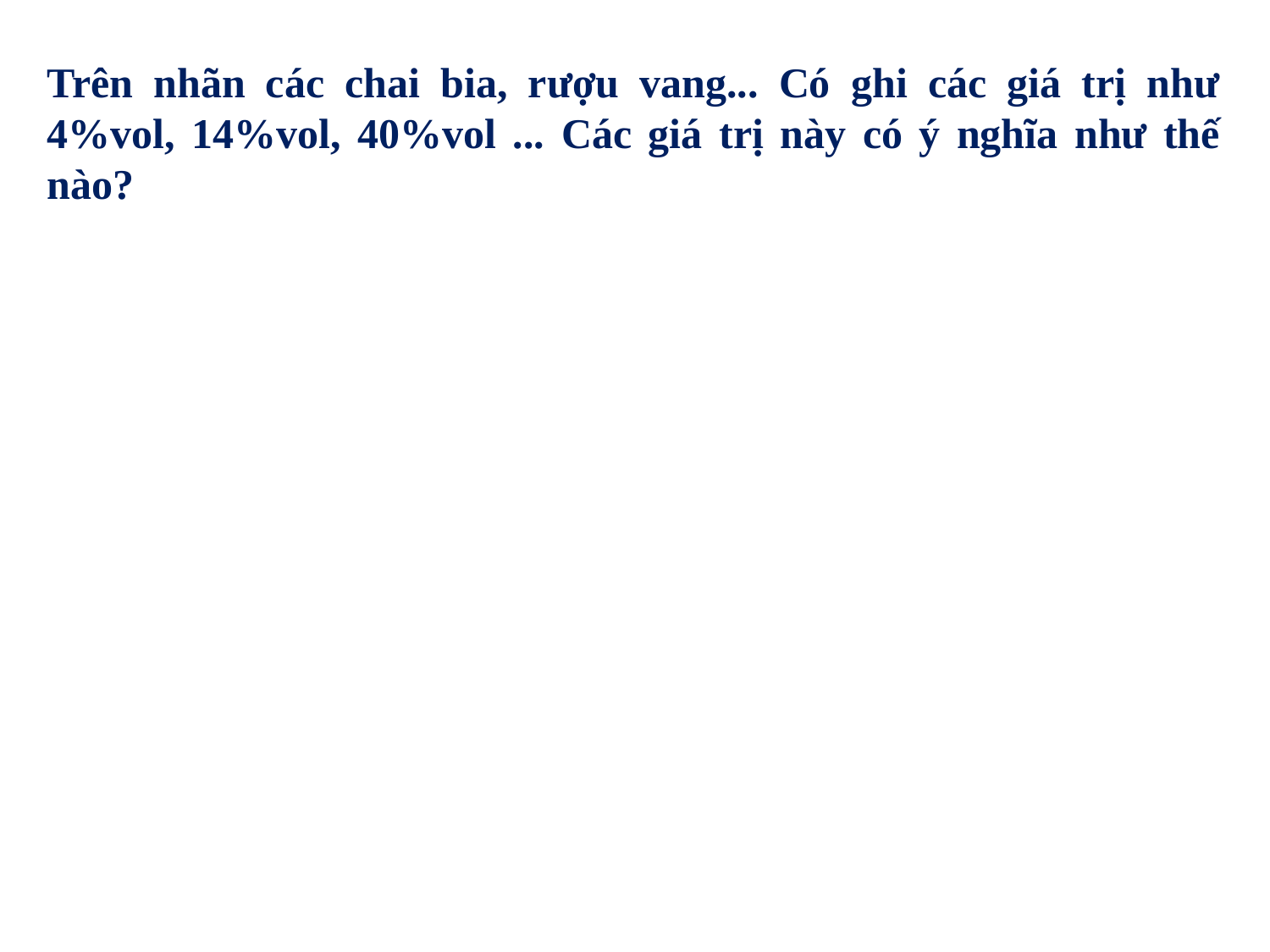

Trên nhãn các chai bia, rượu vang... Có ghi các giá trị như 4%vol, 14%vol, 40%vol ... Các giá trị này có ý nghĩa như thế nào?